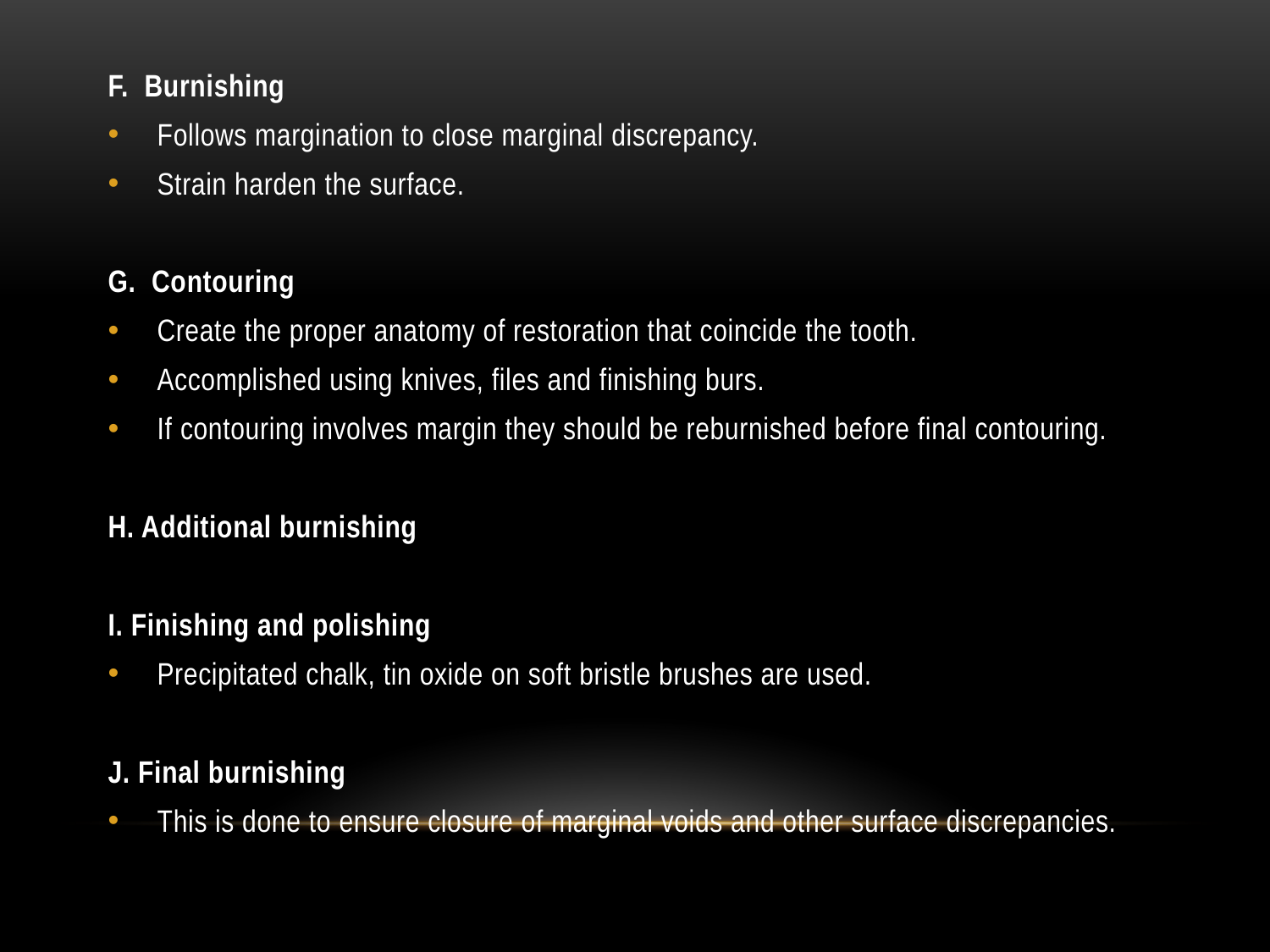

F.  Burnishing
Follows margination to close marginal discrepancy.
Strain harden the surface.

G.  Contouring
Create the proper anatomy of restoration that coincide the tooth.
Accomplished using knives, files and finishing burs.
If contouring involves margin they should be reburnished before final contouring.

H. Additional burnishing

I. Finishing and polishing
Precipitated chalk, tin oxide on soft bristle brushes are used.

J. Final burnishing
This is done to ensure closure of marginal voids and other surface discrepancies.